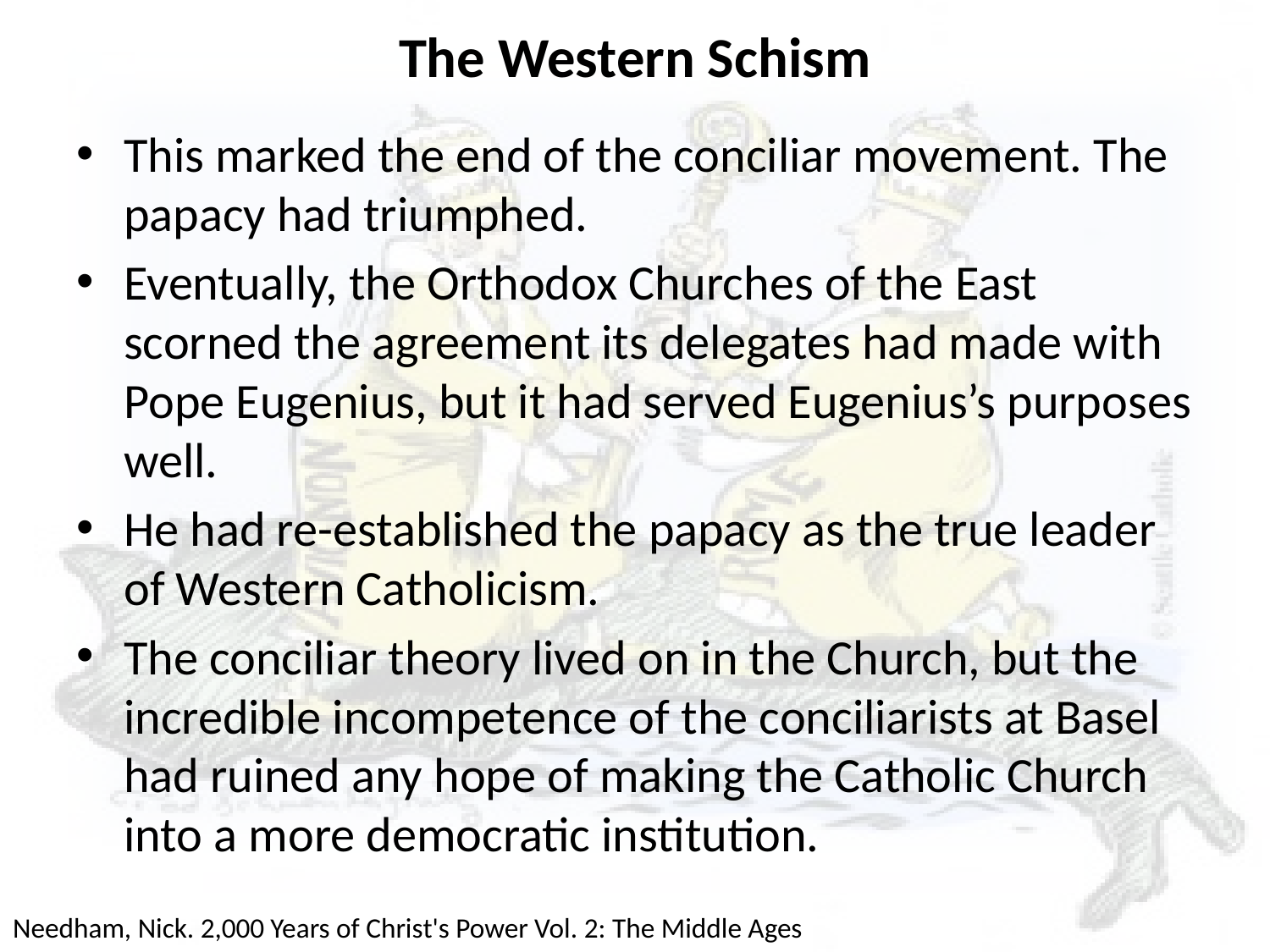

# The Western Schism
This marked the end of the conciliar movement. The papacy had triumphed.
Eventually, the Orthodox Churches of the East scorned the agreement its delegates had made with Pope Eugenius, but it had served Eugenius’s purposes well.
He had re-established the papacy as the true leader of Western Catholicism.
The conciliar theory lived on in the Church, but the incredible incompetence of the conciliarists at Basel had ruined any hope of making the Catholic Church into a more democratic institution.
Needham, Nick. 2,000 Years of Christ's Power Vol. 2: The Middle Ages